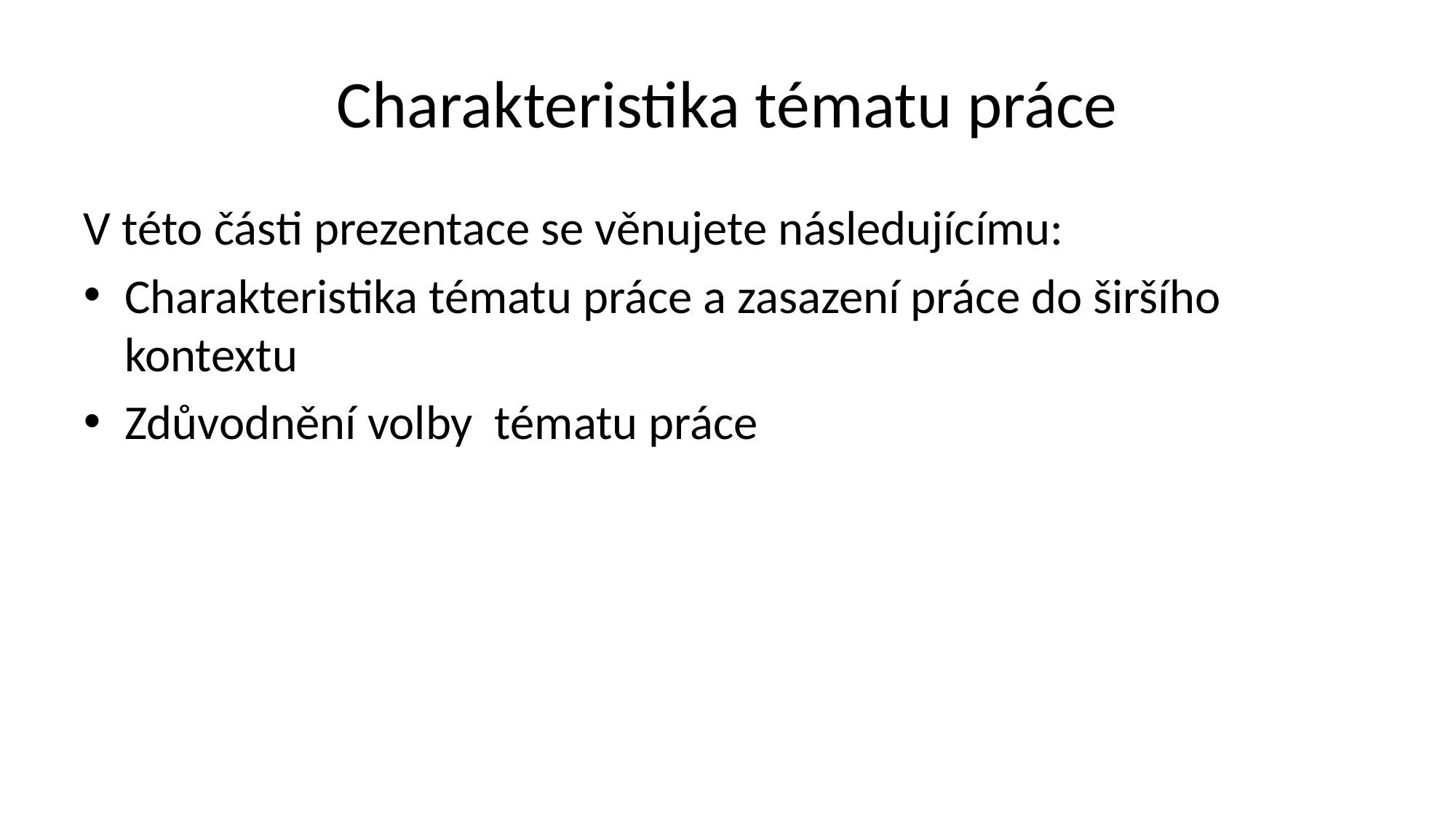

# Charakteristika tématu práce
V této části prezentace se věnujete následujícímu:
Charakteristika tématu práce a zasazení práce do širšího kontextu
Zdůvodnění volby  tématu práce